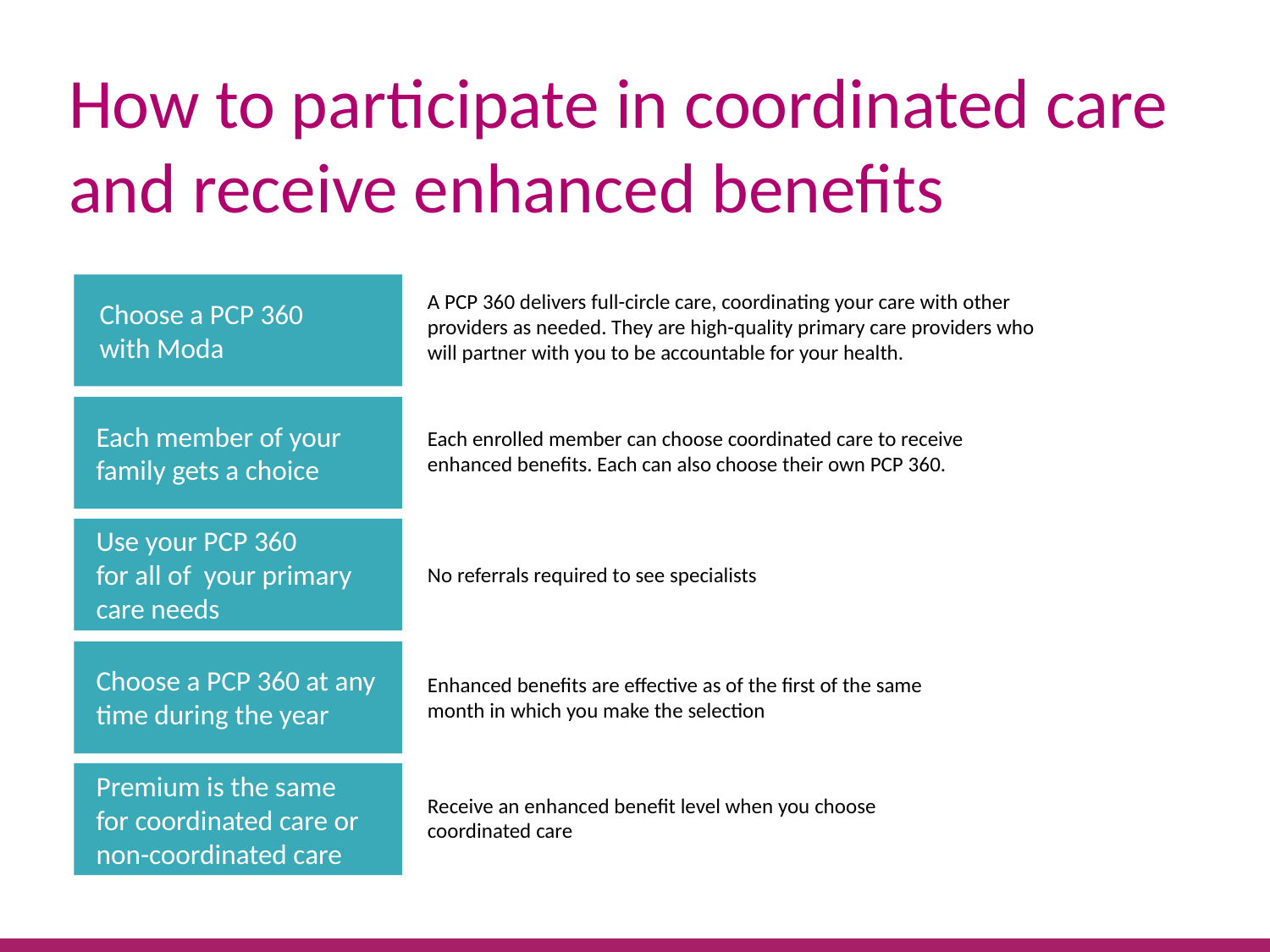

How to participate in coordinated care and receive enhanced benefits

A PCP 360 delivers full-circle care, coordinating your care with other providers as needed. They are high-quality primary care providers who will partner with you to be accountable for your health.
Choose a PCP 360
with Moda

Each member of your family gets a choice
Each enrolled member can choose coordinated care to receive enhanced benefits. Each can also choose their own PCP 360.
Use your PCP 360
for all of  your primary care needs

No referrals required to see specialists

Choose a PCP 360 at any time during the year
Enhanced benefits are effective as of the first of the same month in which you make the selection
Premium is the same
for coordinated care or non-coordinated care

Receive an enhanced benefit level when you choose
coordinated care